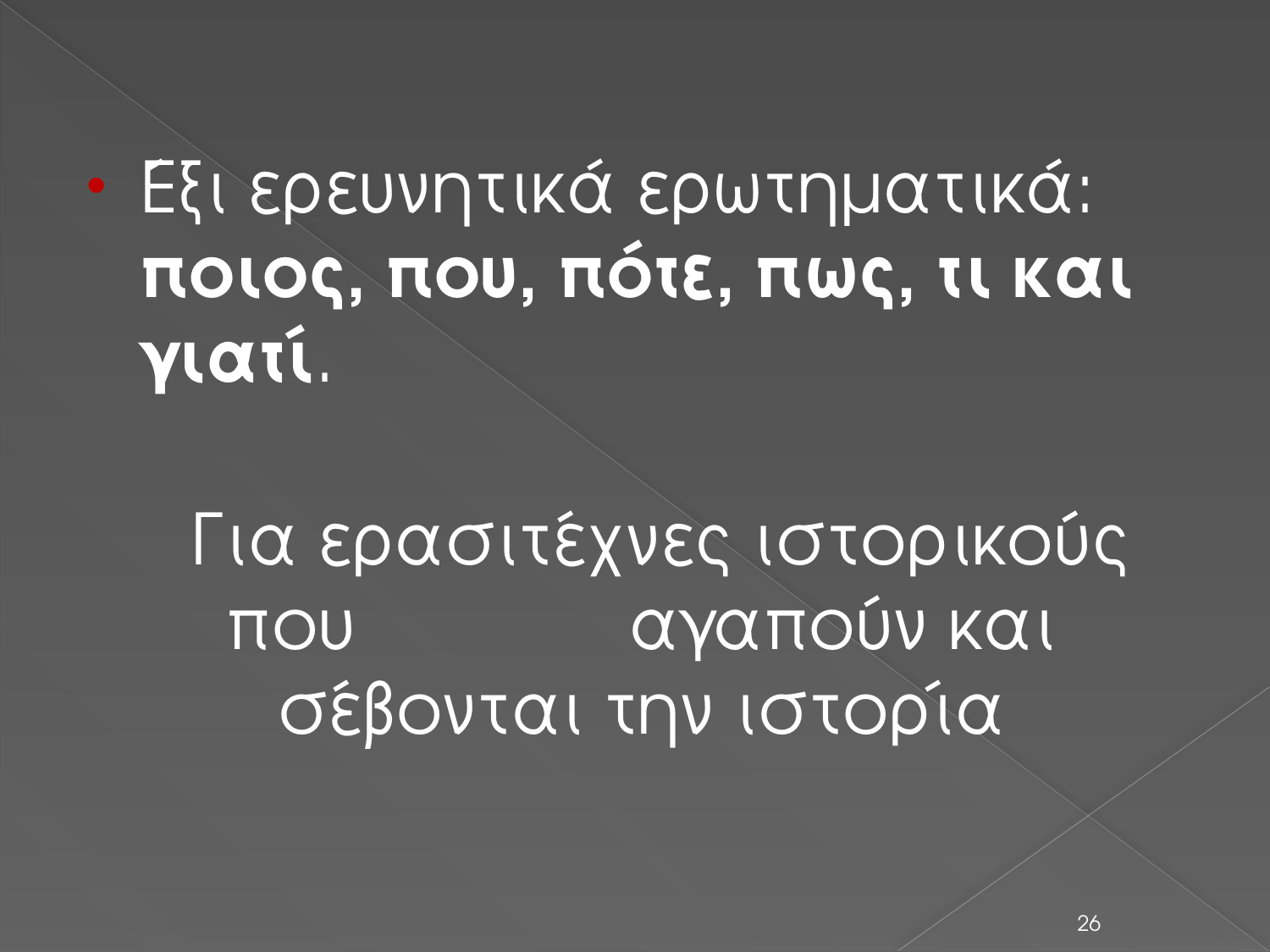

Έξι ερευνητικά ερωτηματικά: ποιος, που, πότε, πως, τι και γιατί.
  Για ερασιτέχνες ιστορικούς που              αγαπούν και σέβονται την ιστορία
26